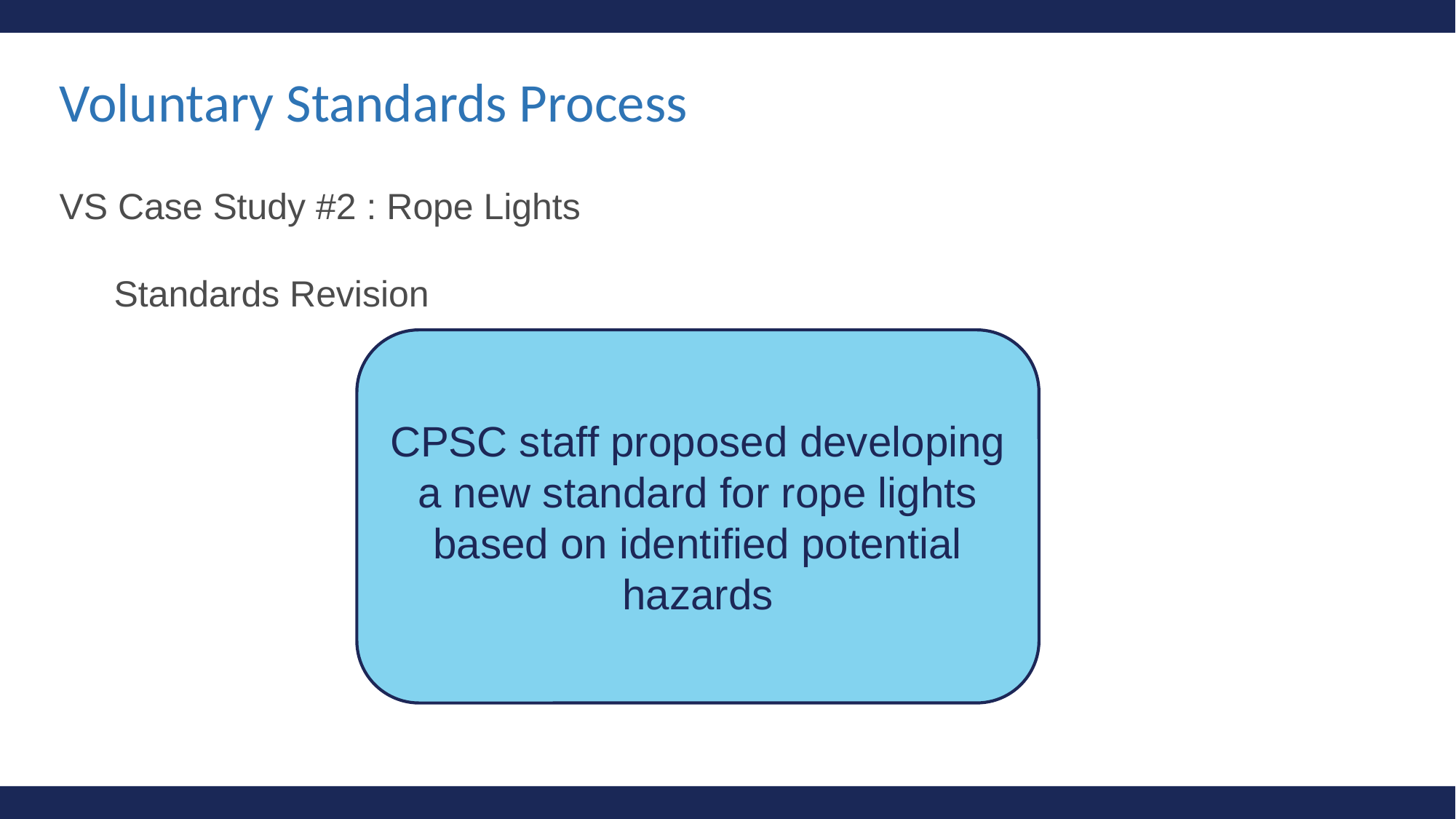

# Voluntary Standards Process
VS Case Study #2 : Rope Lights

Standards Revision

CPSC staff proposed developing a new standard for rope lights based on identified potential hazards